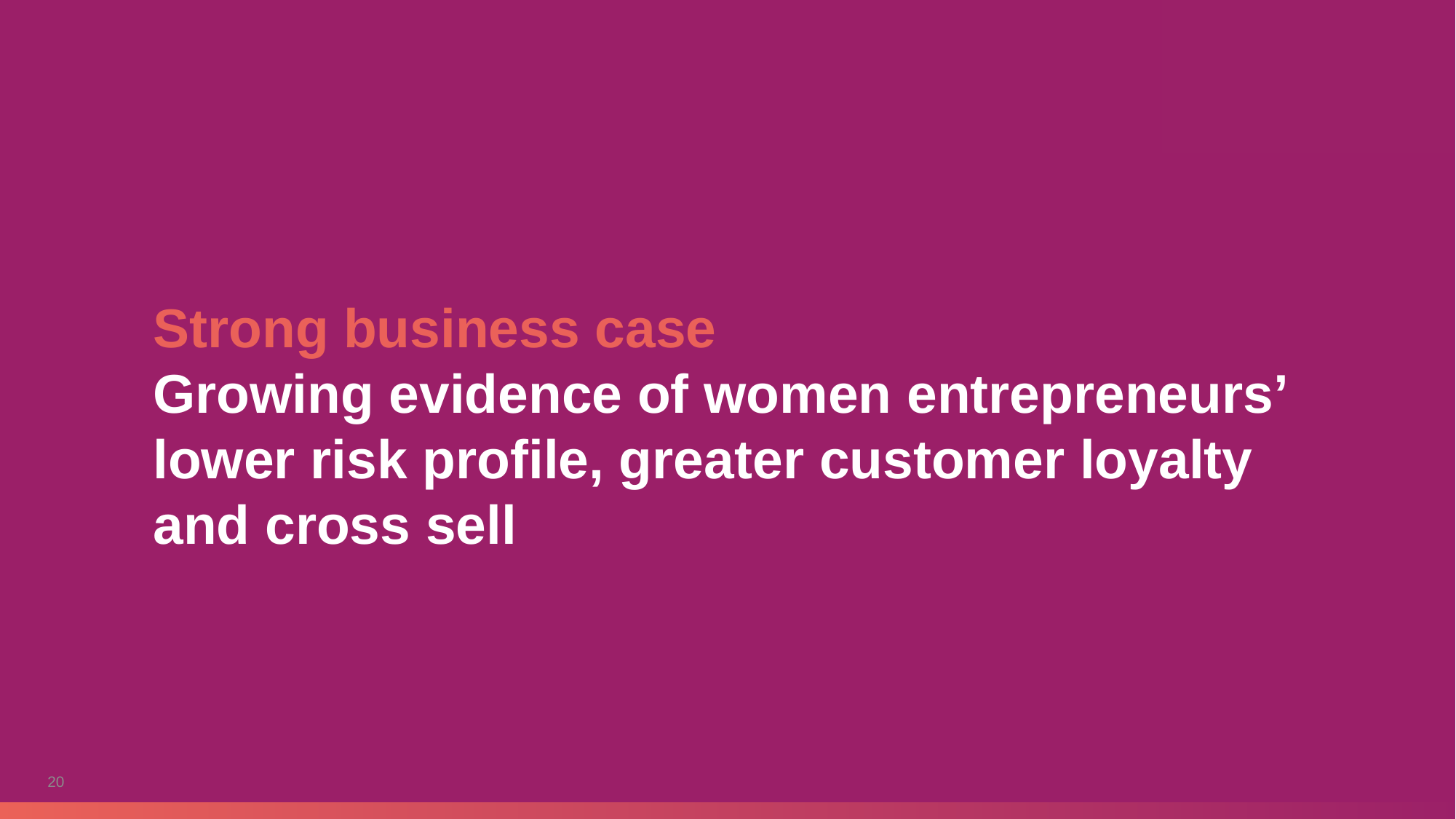

Strong business case
Growing evidence of women entrepreneurs’ lower risk profile, greater customer loyalty and cross sell
20